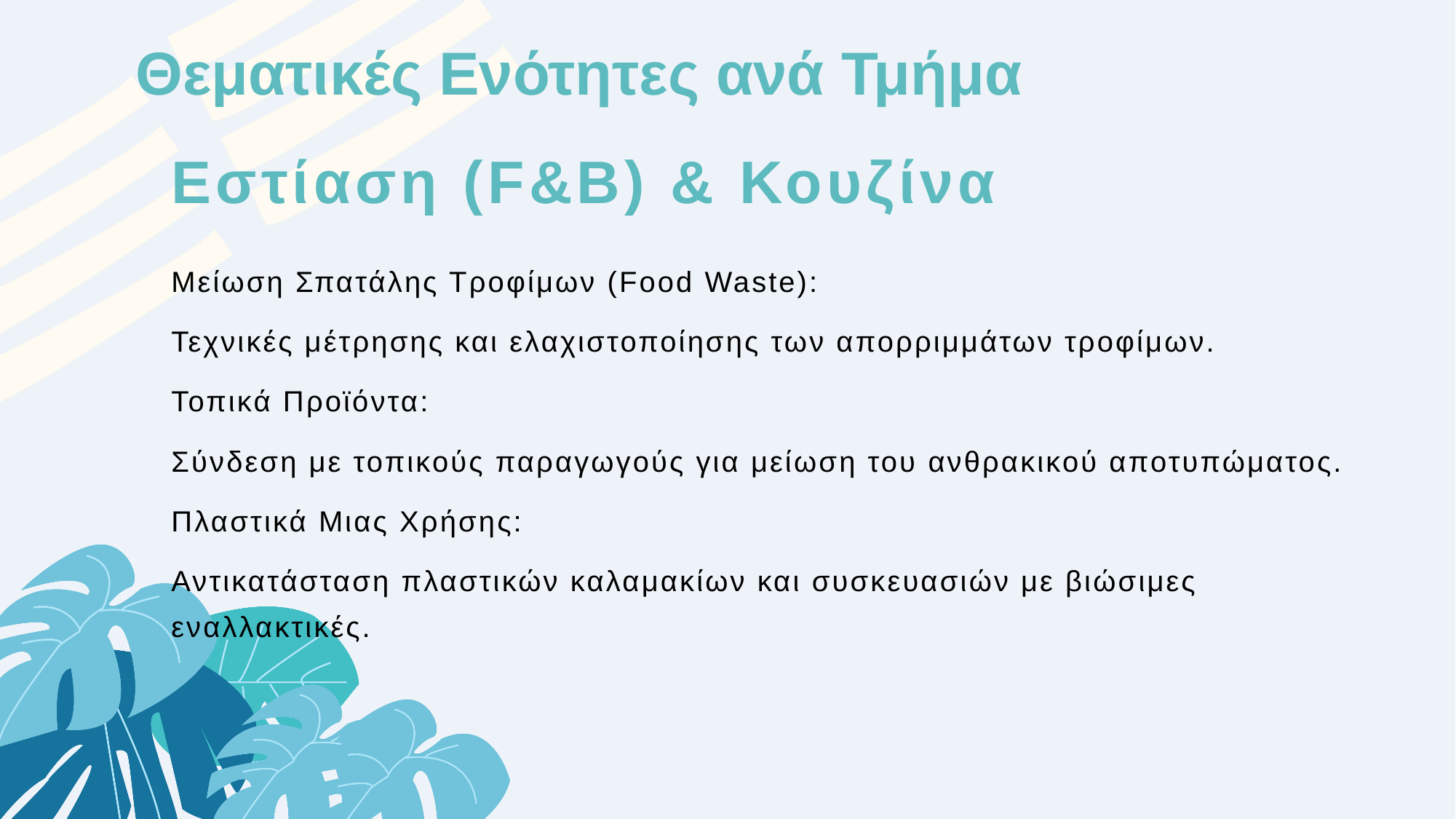

Θεματικές Ενότητες ανά Τμήμα
# Εστίαση (F&B) & Κουζίνα
Μείωση Σπατάλης Τροφίμων (Food Waste):
Τεχνικές μέτρησης και ελαχιστοποίησης των απορριμμάτων τροφίμων.
Τοπικά Προϊόντα:
Σύνδεση με τοπικούς παραγωγούς για μείωση του ανθρακικού αποτυπώματος.
Πλαστικά Μιας Χρήσης:
Αντικατάσταση πλαστικών καλαμακίων και συσκευασιών με βιώσιμες εναλλακτικές.